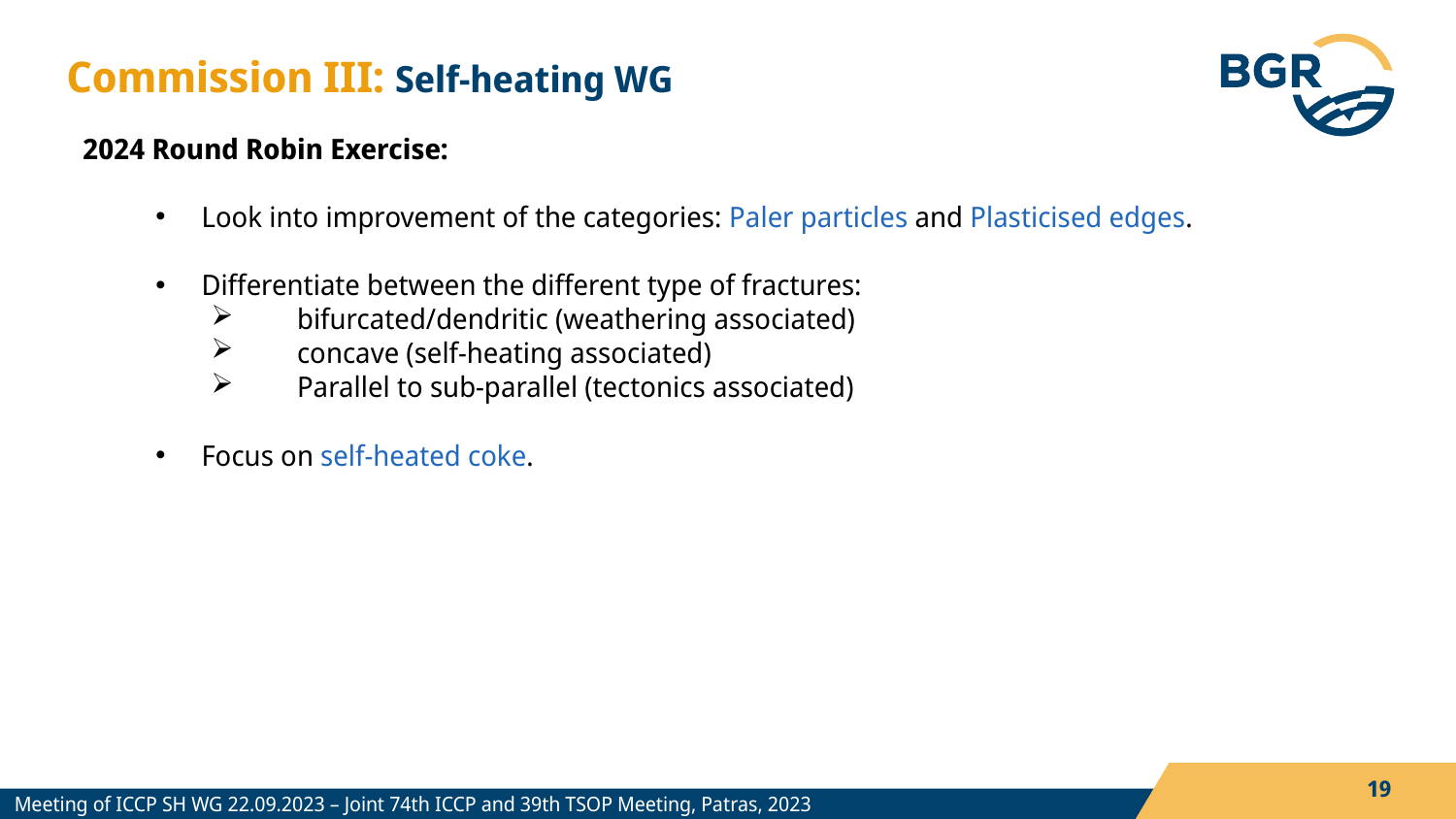

Commission III: Self-heating WG
2024 Round Robin Exercise:

Look into improvement of the categories: Paler particles and Plasticised edges.

Differentiate between the different type of fractures:
bifurcated/dendritic (weathering associated)
concave (self-heating associated)
Parallel to sub-parallel (tectonics associated)

Focus on self-heated coke.

19
Meeting of ICCP SH WG 22.09.2023 – Joint 74th ICCP and 39th TSOP Meeting, Patras, 2023